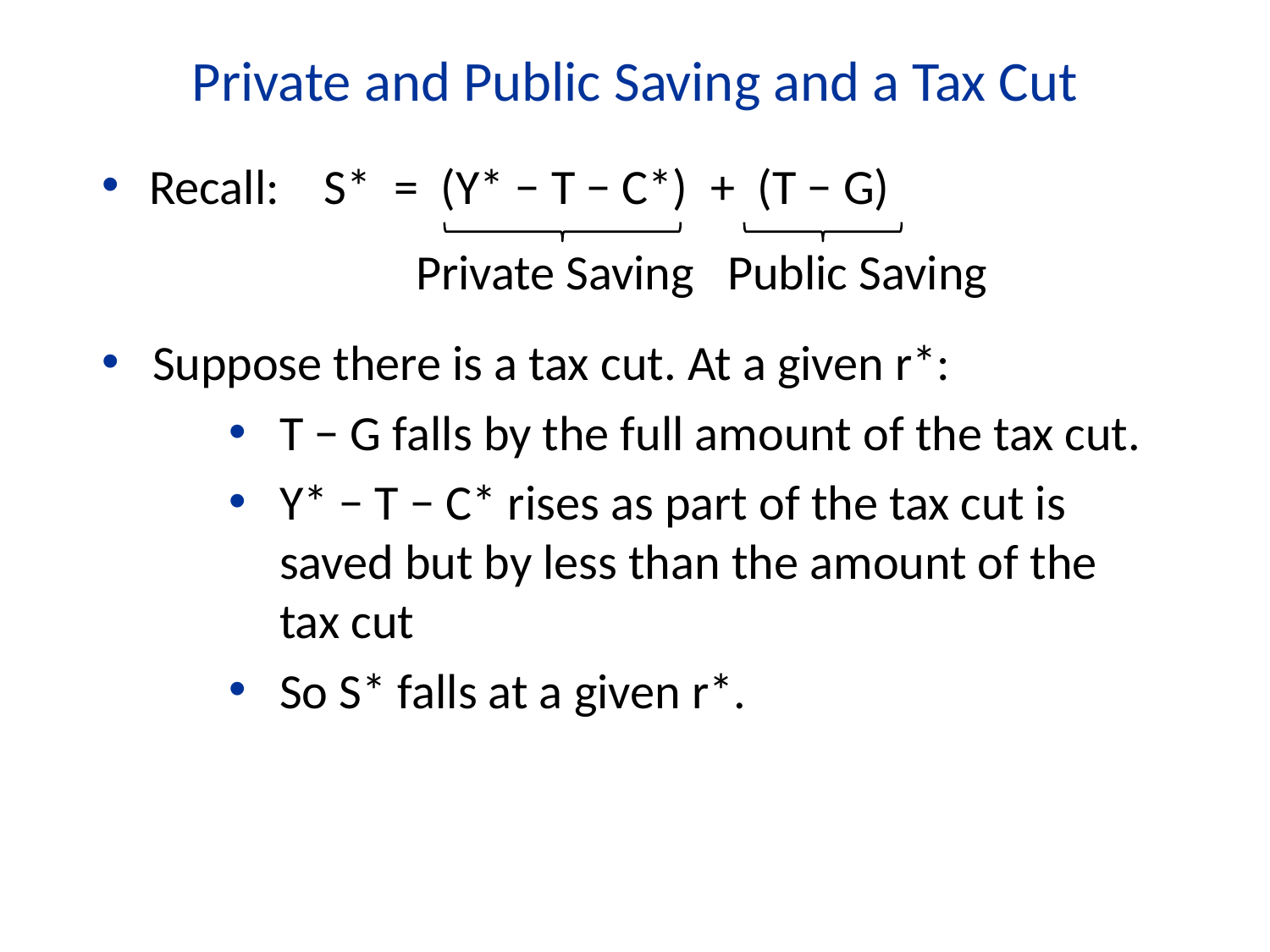

Private and Public Saving and a Tax Cut
Recall:    S*  =  (Y* − T − C*)  +  (T − G)
                            Private Saving   Public Saving
Suppose there is a tax cut. At a given r*:
T − G falls by the full amount of the tax cut.
Y* − T − C* rises as part of the tax cut is saved but by less than the amount of the tax cut
So S* falls at a given r*.